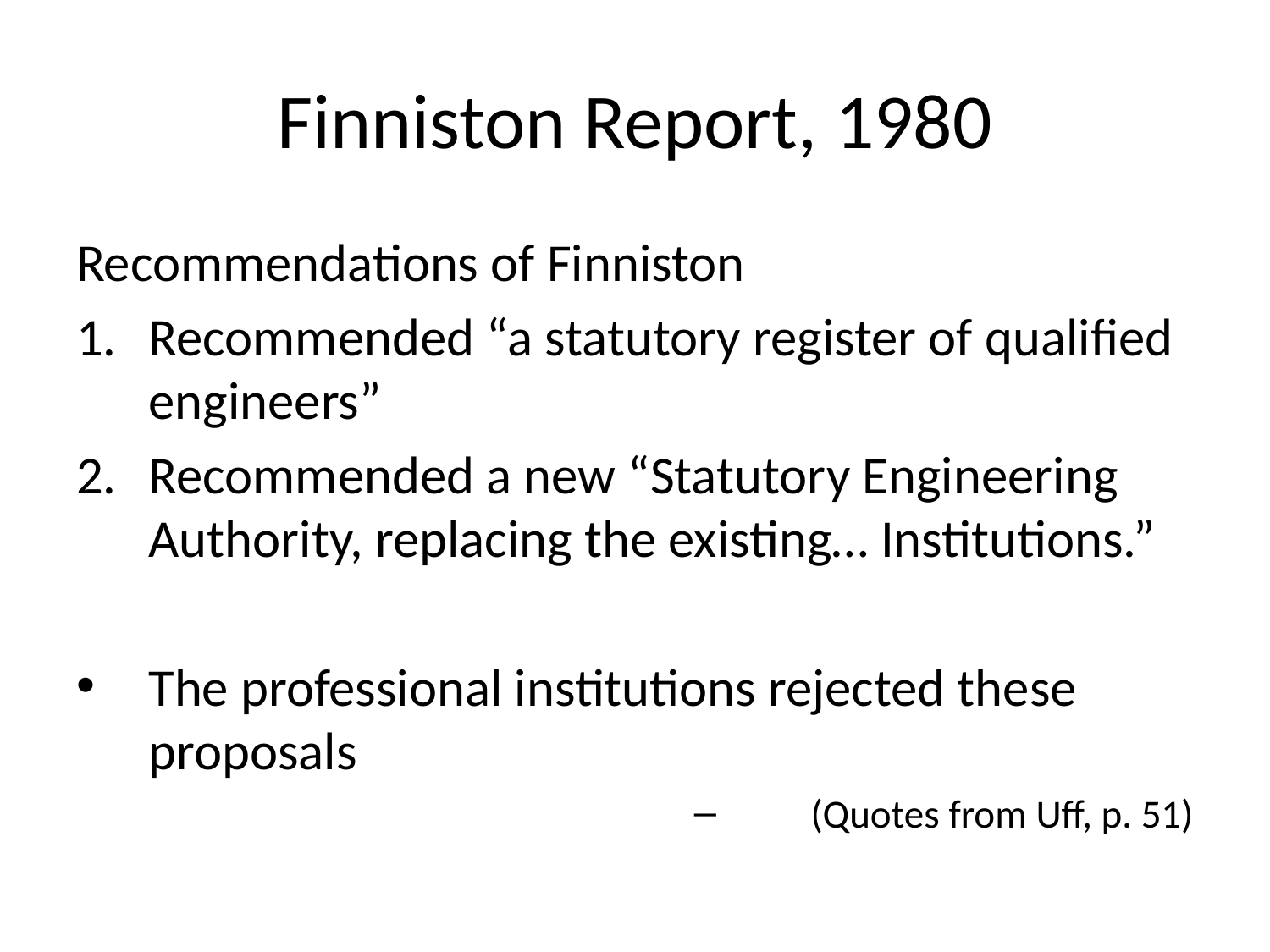

# Finniston Report, 1980
Recommendations of Finniston
Recommended “a statutory register of qualified engineers”
Recommended a new “Statutory Engineering Authority, replacing the existing… Institutions.”

The professional institutions rejected these proposals
(Quotes from Uff, p. 51)